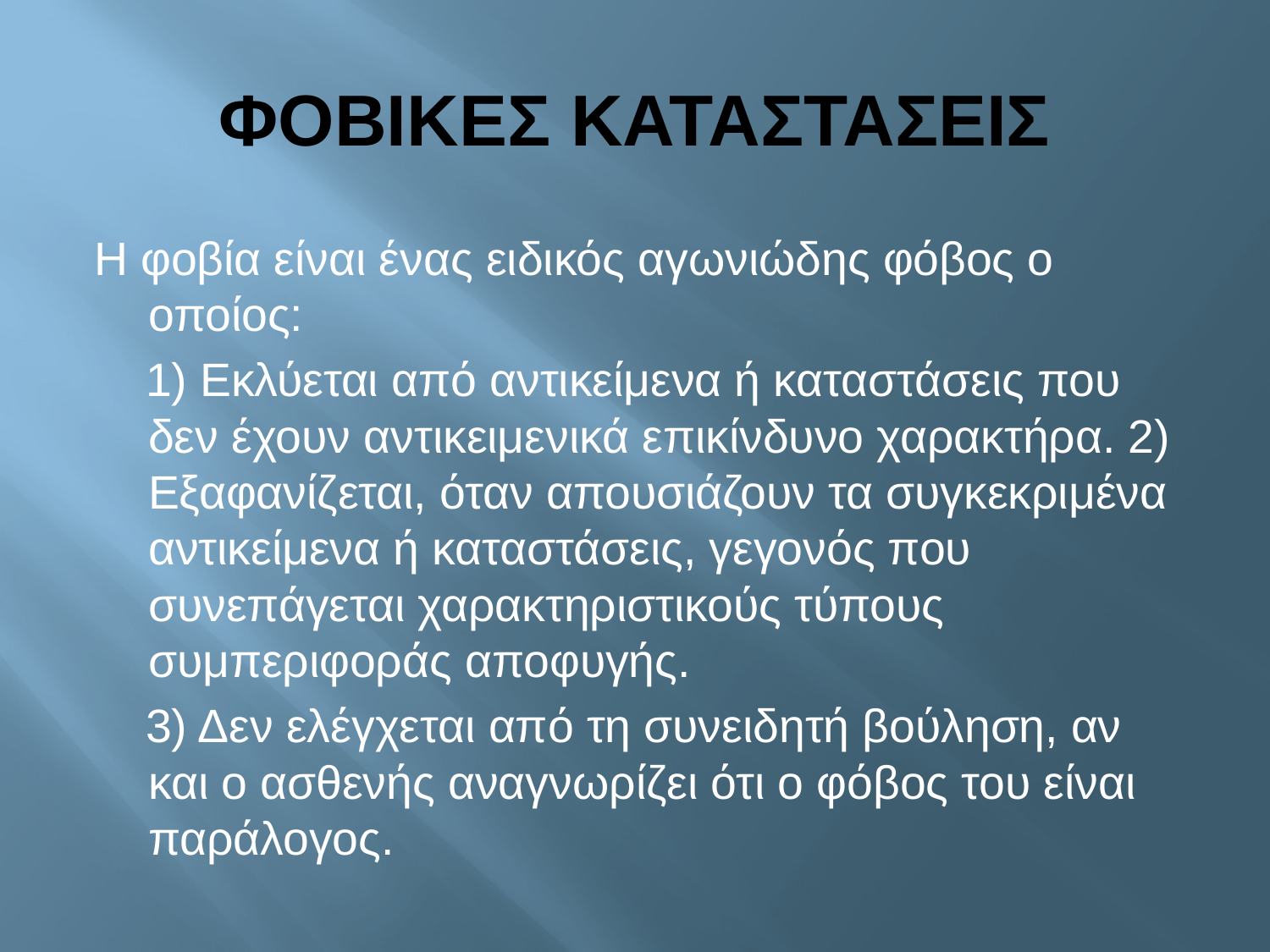

# ΦΟΒΙΚΕΣ ΚΑΤΑΣΤΑΣΕΙΣ
Η φοβία είναι ένας ειδικός αγωνιώδης φόβος ο οποίος:
    1) Εκλύεται από αντικείμενα ή καταστάσεις που δεν έχουν αντικειμενικά επικίνδυνο χαρακτήρα. 2) Εξαφανίζεται, όταν απουσιάζουν τα συγκεκριμένα αντικείμενα ή καταστάσεις, γεγονός που συνεπάγεται χαρακτηριστικούς τύπους συμπεριφοράς αποφυγής.
    3) Δεν ελέγχεται από τη συνειδητή βούληση, αν και ο ασθενής αναγνωρίζει ότι ο φόβος του είναι παράλογος.